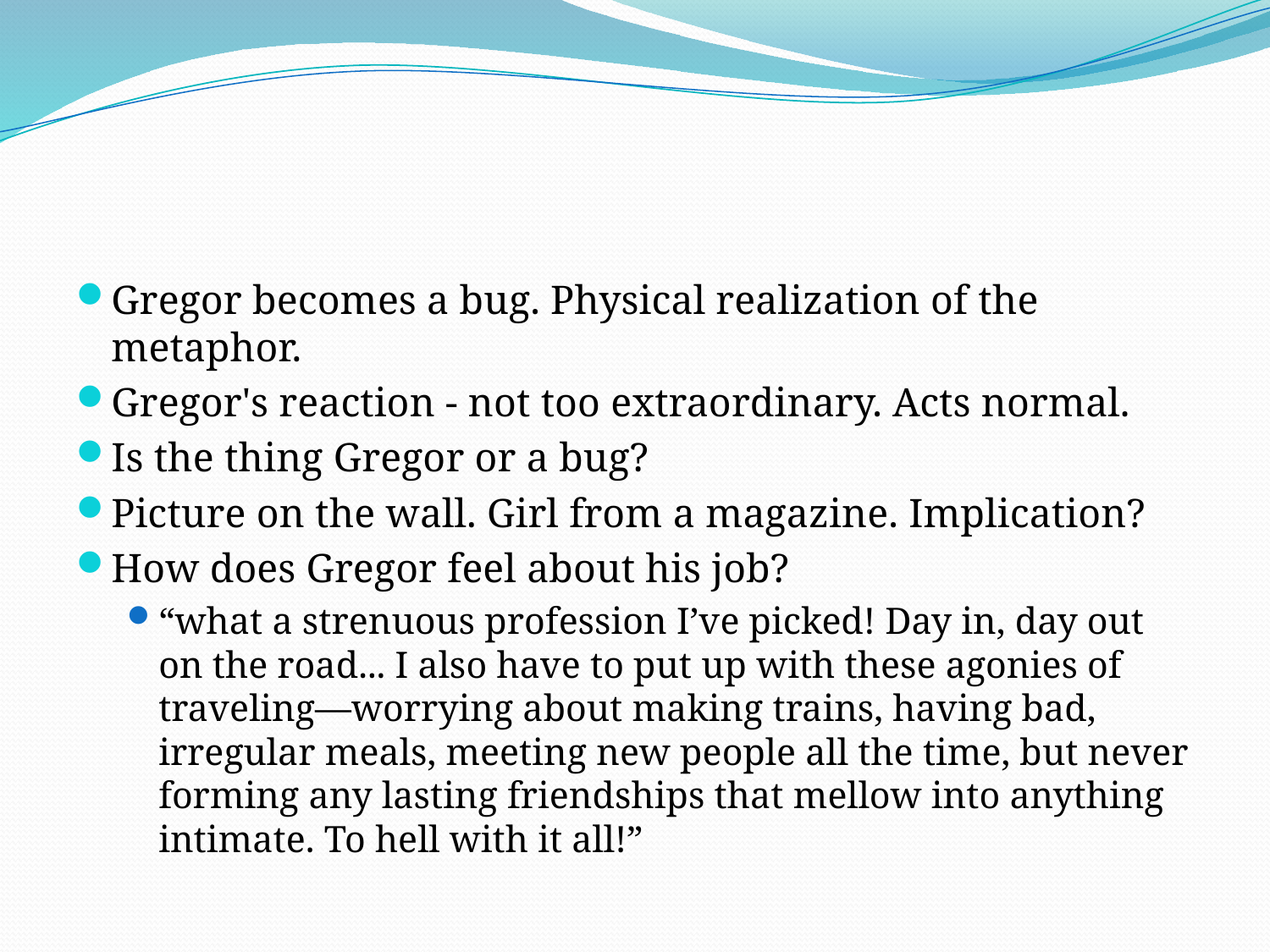

#
Gregor becomes a bug. Physical realization of the metaphor.
Gregor's reaction - not too extraordinary. Acts normal.
Is the thing Gregor or a bug?
Picture on the wall. Girl from a magazine. Implication?
How does Gregor feel about his job?
“what a strenuous profession I’ve picked! Day in, day out on the road... I also have to put up with these agonies of traveling—worrying about making trains, having bad, irregular meals, meeting new people all the time, but never forming any lasting friendships that mellow into anything intimate. To hell with it all!”